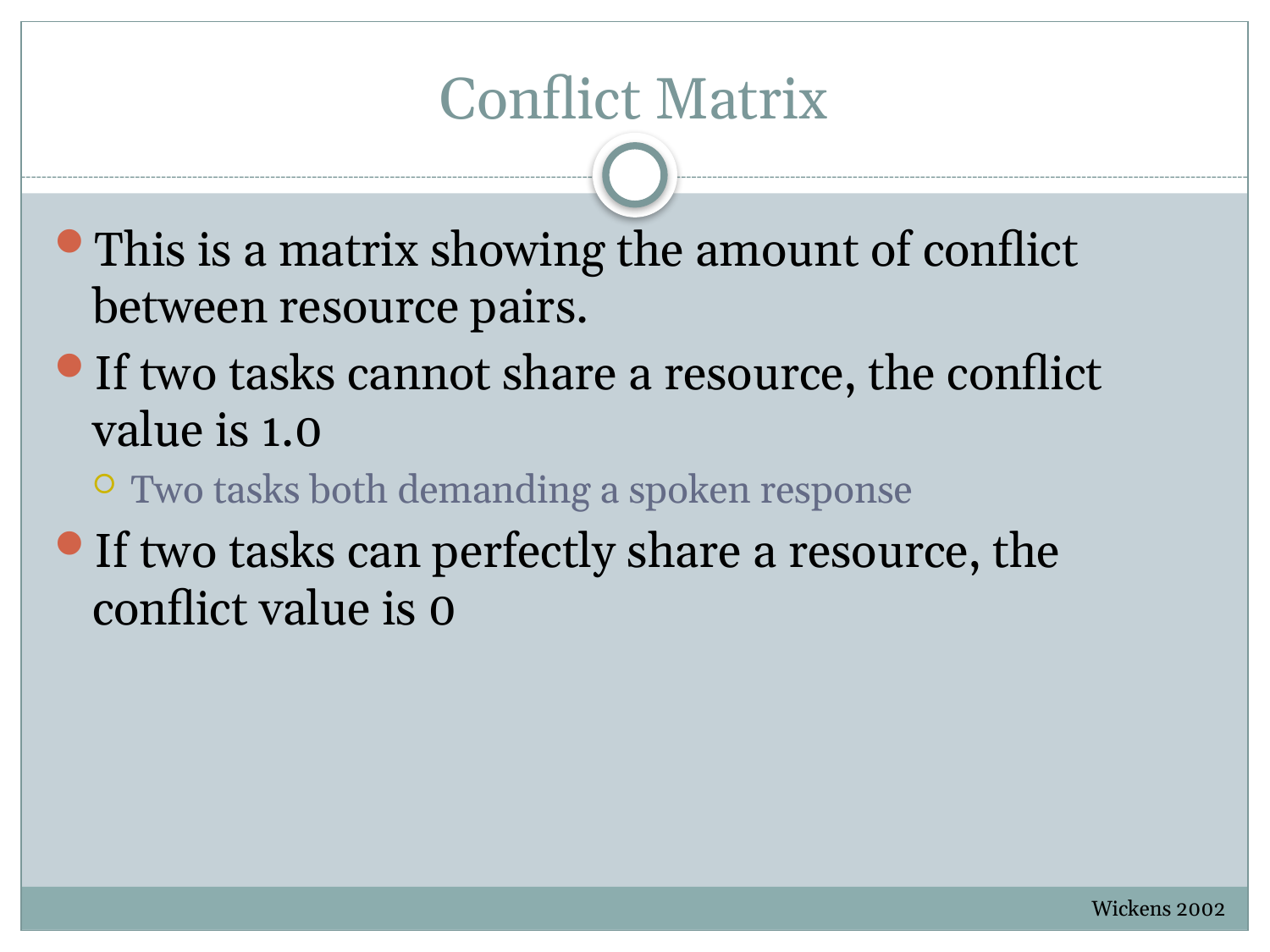

# Conflict Matrix
This is a matrix showing the amount of conflict between resource pairs.
If two tasks cannot share a resource, the conflict value is 1.0
Two tasks both demanding a spoken response
If two tasks can perfectly share a resource, the conflict value is 0

Wickens 2002